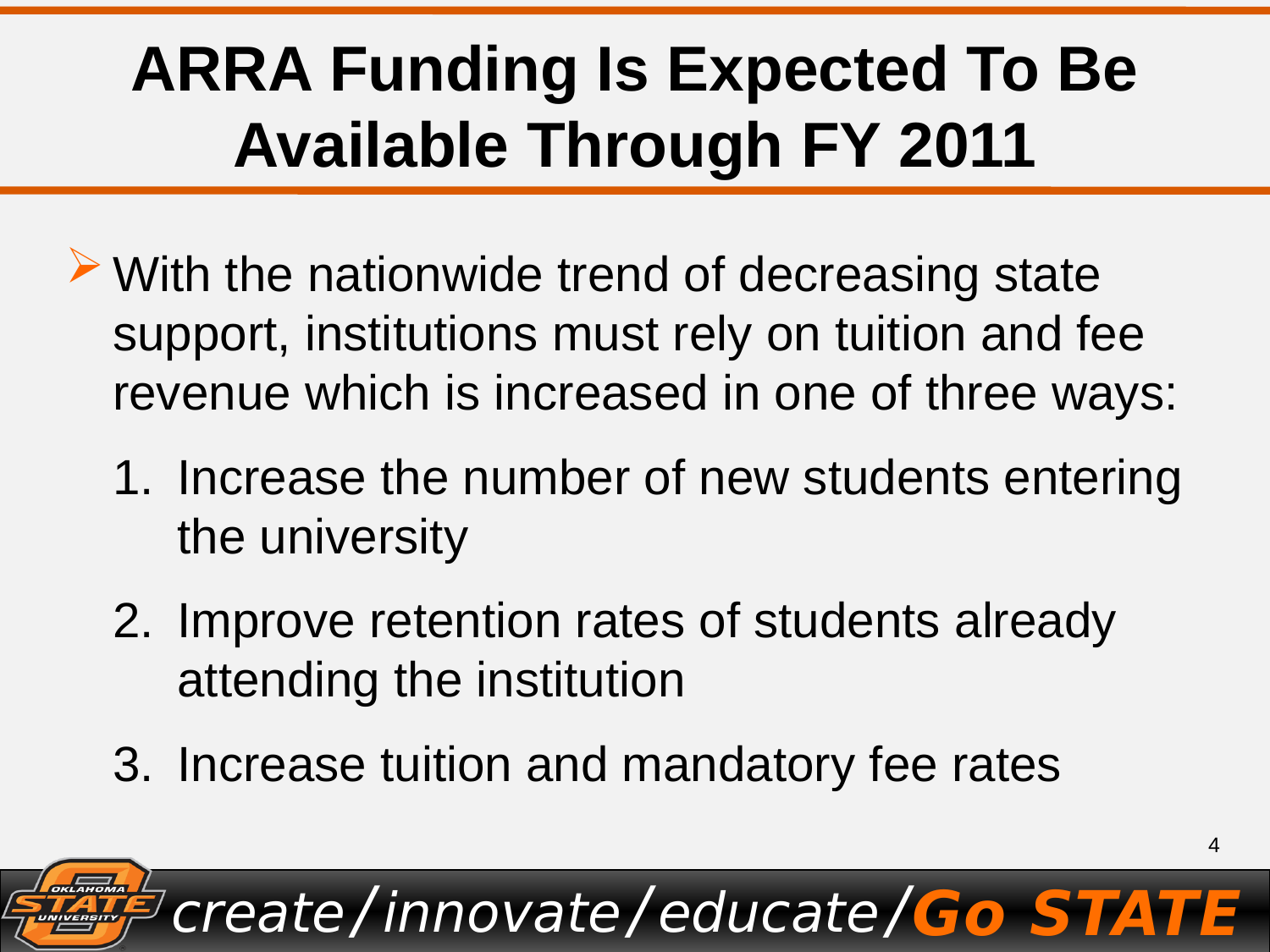

# ARRA Funding Is Expected To Be Available Through FY 2011
With the nationwide trend of decreasing state support, institutions must rely on tuition and fee revenue which is increased in one of three ways:

Increase the number of new students entering the university

2.	Improve retention rates of students already attending the institution

3.	Increase tuition and mandatory fee rates